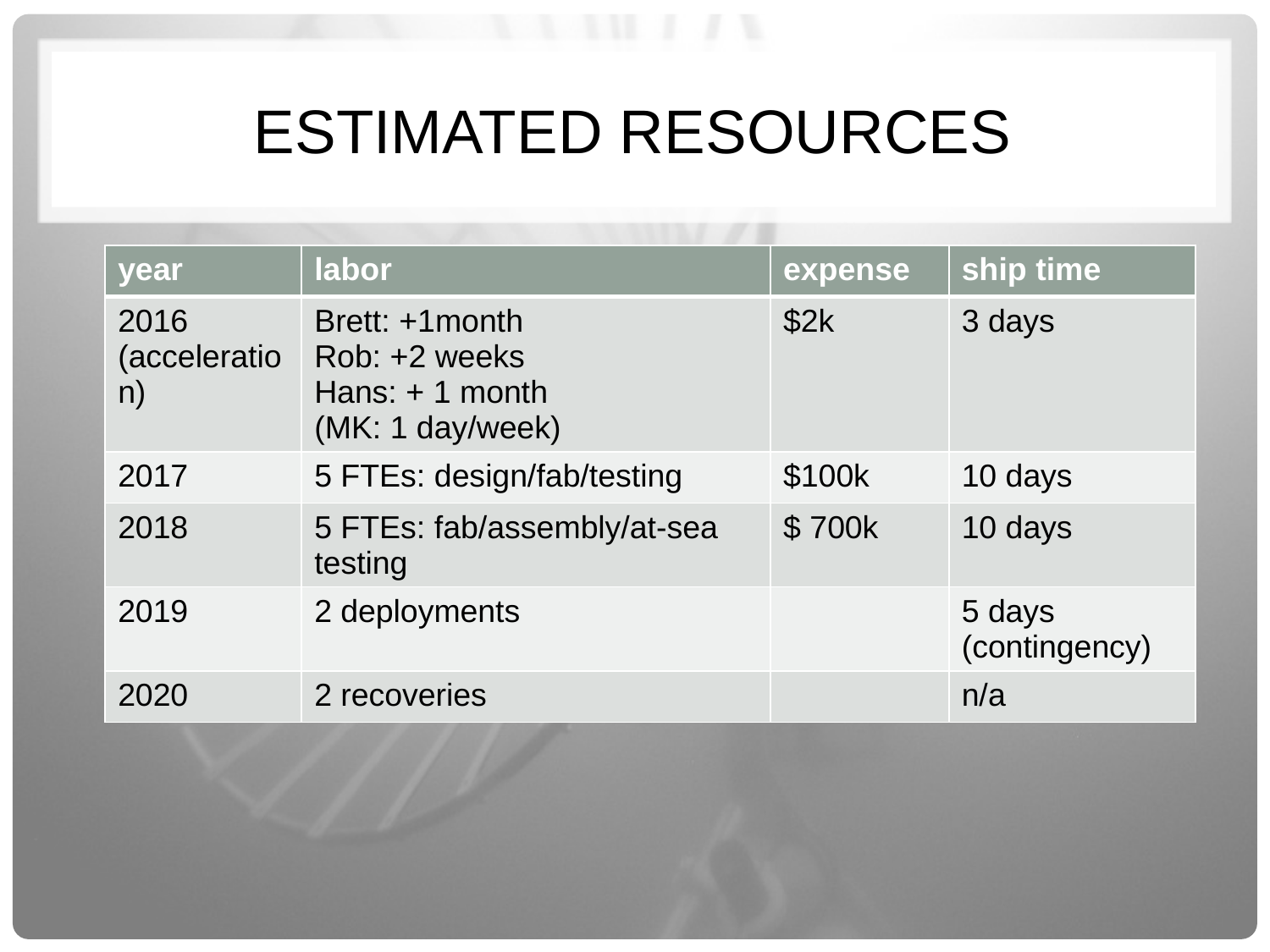

# Estimated Resources
| year | labor | expense | ship time |
| --- | --- | --- | --- |
| 2016 (acceleration) | Brett: +1month Rob: +2 weeks Hans: + 1 month (MK: 1 day/week) | $2k | 3 days |
| 2017 | 5 FTEs: design/fab/testing | $100k | 10 days |
| 2018 | 5 FTEs: fab/assembly/at-sea testing | $ 700k | 10 days |
| 2019 | 2 deployments |  | 5 days (contingency) |
| 2020 | 2 recoveries |  | n/a |